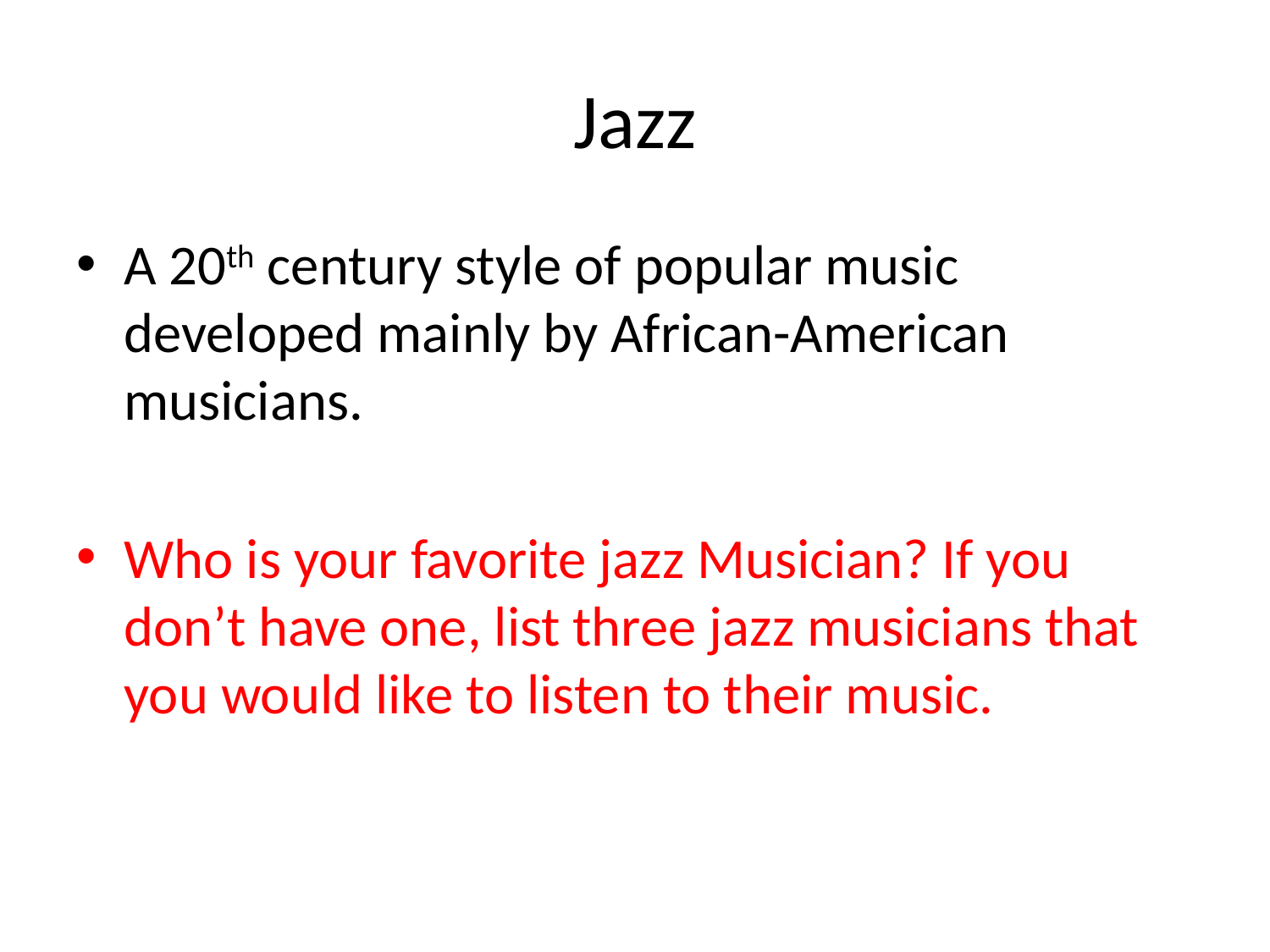

# Jazz
A 20th century style of popular music developed mainly by African-American musicians.

Who is your favorite jazz Musician? If you don’t have one, list three jazz musicians that you would like to listen to their music.